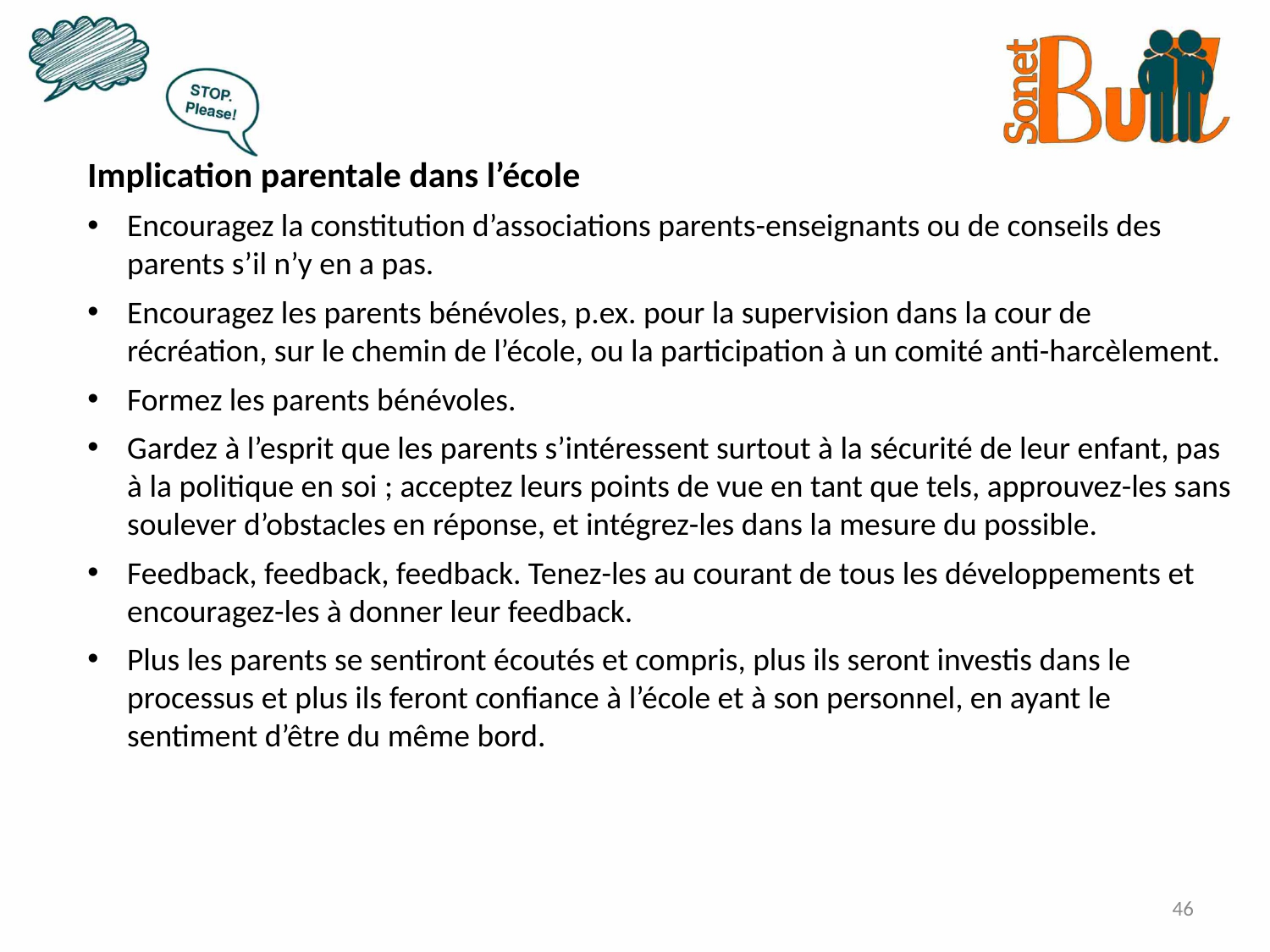

Implication parentale dans l’école
Encouragez la constitution d’associations parents-enseignants ou de conseils des parents s’il n’y en a pas.
Encouragez les parents bénévoles, p.ex. pour la supervision dans la cour de récréation, sur le chemin de l’école, ou la participation à un comité anti-harcèlement.
Formez les parents bénévoles.
Gardez à l’esprit que les parents s’intéressent surtout à la sécurité de leur enfant, pas à la politique en soi ; acceptez leurs points de vue en tant que tels, approuvez-les sans soulever d’obstacles en réponse, et intégrez-les dans la mesure du possible.
Feedback, feedback, feedback. Tenez-les au courant de tous les développements et encouragez-les à donner leur feedback.
Plus les parents se sentiront écoutés et compris, plus ils seront investis dans le processus et plus ils feront confiance à l’école et à son personnel, en ayant le sentiment d’être du même bord.

46